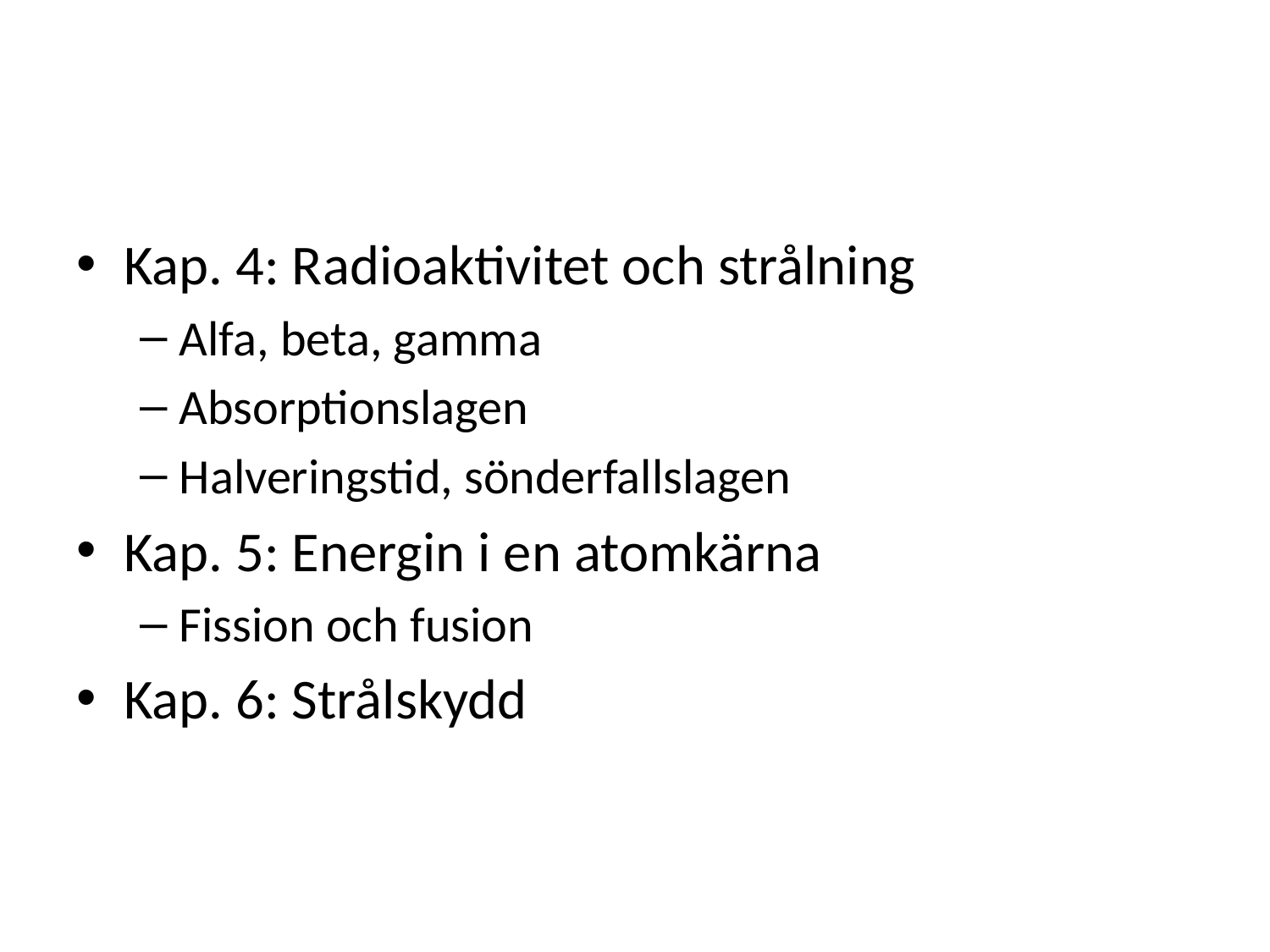

#
Kap. 4: Radioaktivitet och strålning
Alfa, beta, gamma
Absorptionslagen
Halveringstid, sönderfallslagen
Kap. 5: Energin i en atomkärna
Fission och fusion
Kap. 6: Strålskydd